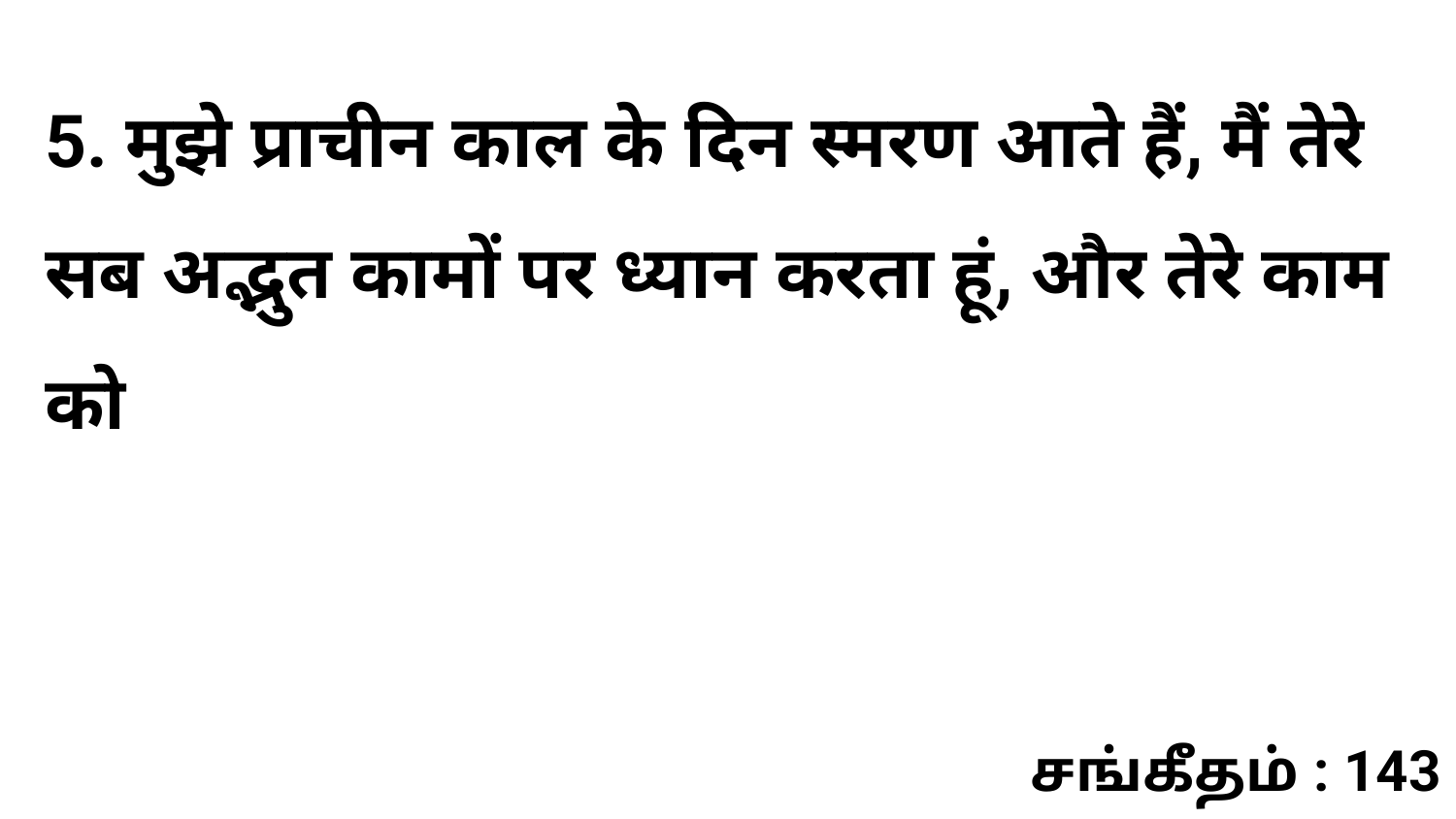

5. मुझे प्राचीन काल के दिन स्मरण आते हैं, मैं तेरे सब अद्भुत कामों पर ध्यान करता हूं, और तेरे काम को
சங்கீதம் : 143